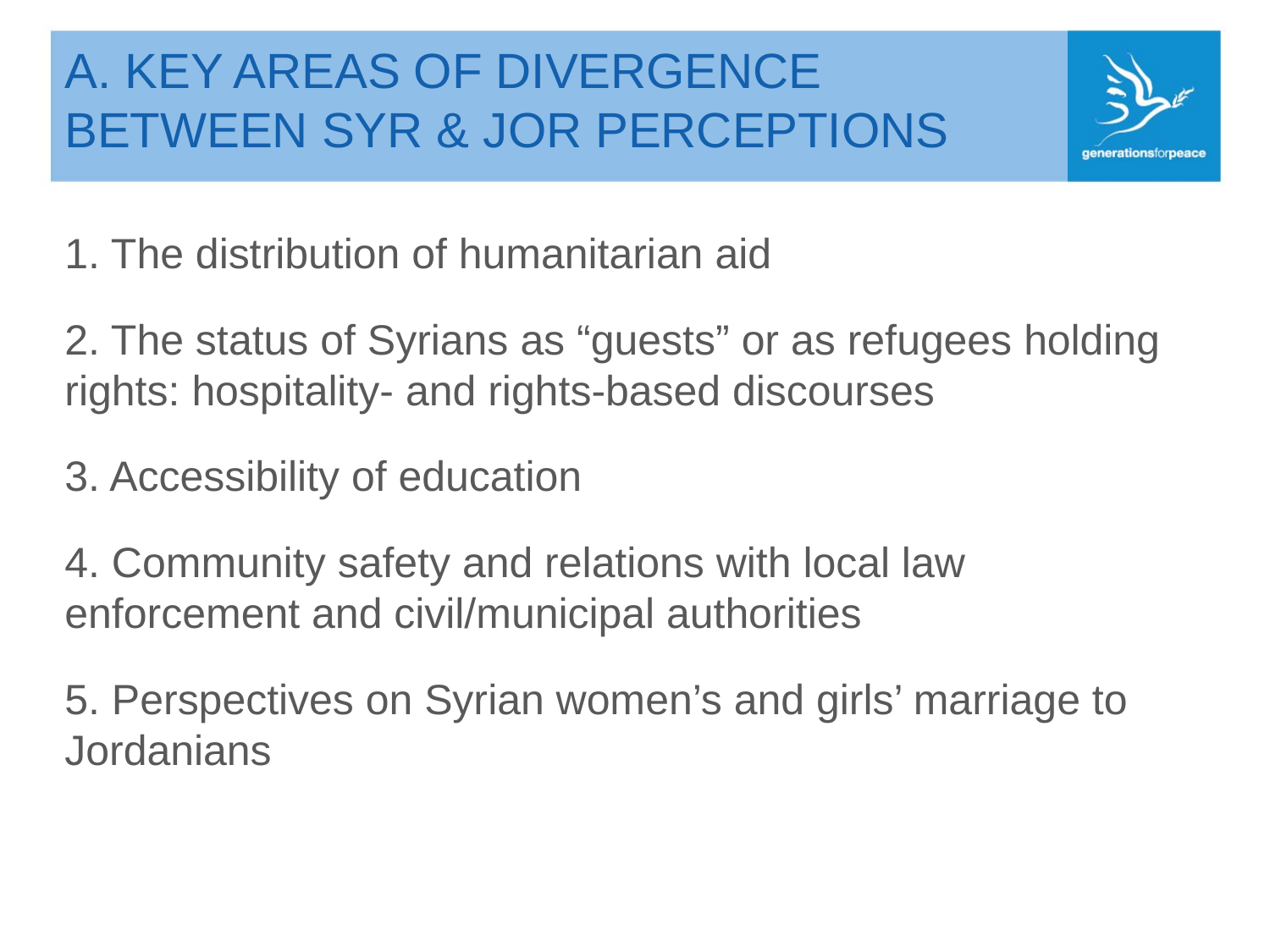

# A. KEY AREAS OF DIVERGENCE BETWEEN SYR & JOR PERCEPTIONS
1. The distribution of humanitarian aid
2. The status of Syrians as “guests” or as refugees holding rights: hospitality- and rights-based discourses
3. Accessibility of education
4. Community safety and relations with local law enforcement and civil/municipal authorities
5. Perspectives on Syrian women’s and girls’ marriage to Jordanians